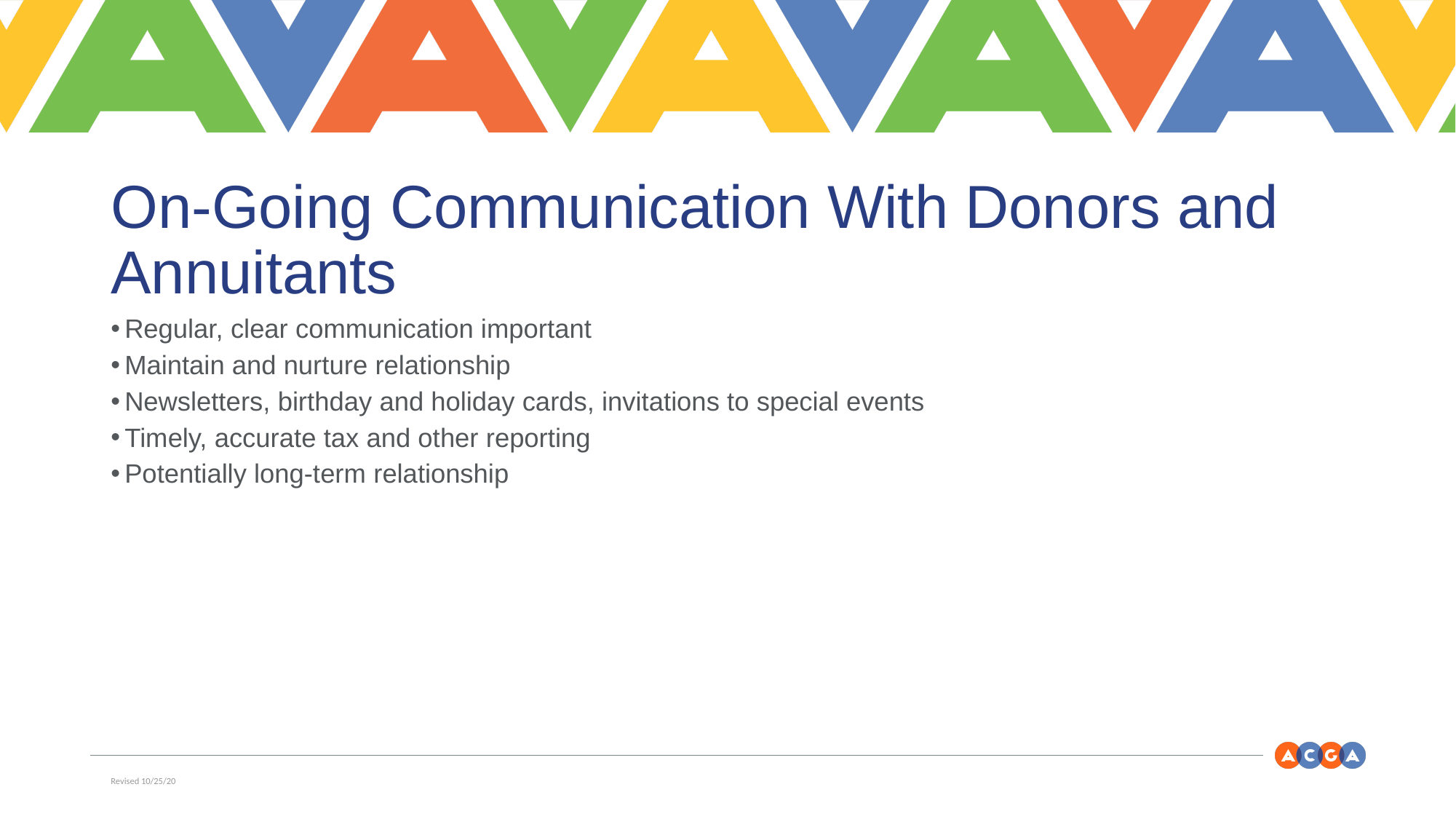

# On-Going Communication With Donors and Annuitants
Regular, clear communication important
Maintain and nurture relationship
Newsletters, birthday and holiday cards, invitations to special events
Timely, accurate tax and other reporting
Potentially long-term relationship

Revised 10/25/20